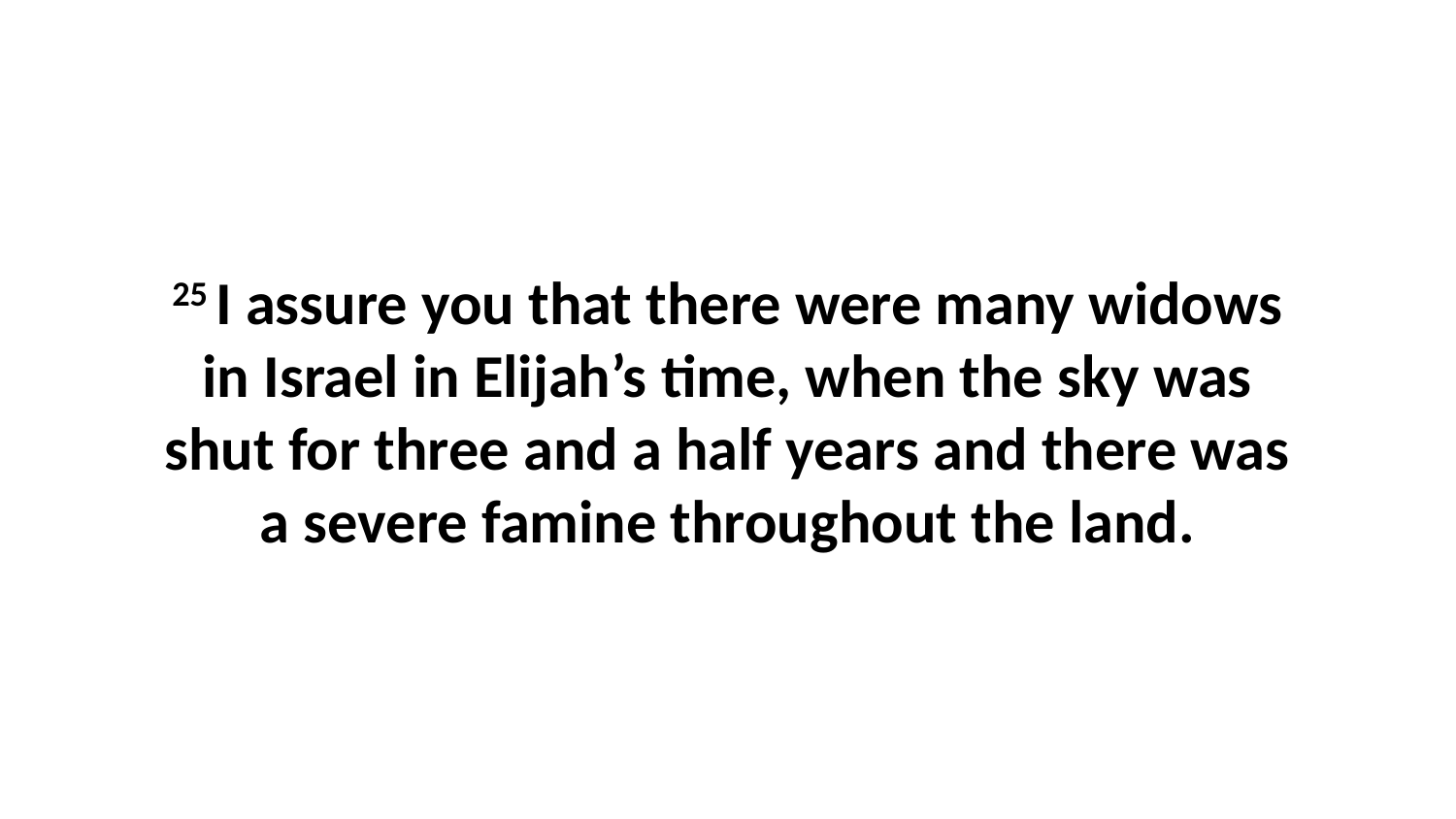

25 I assure you that there were many widows in Israel in Elijah’s time, when the sky was shut for three and a half years and there was a severe famine throughout the land.